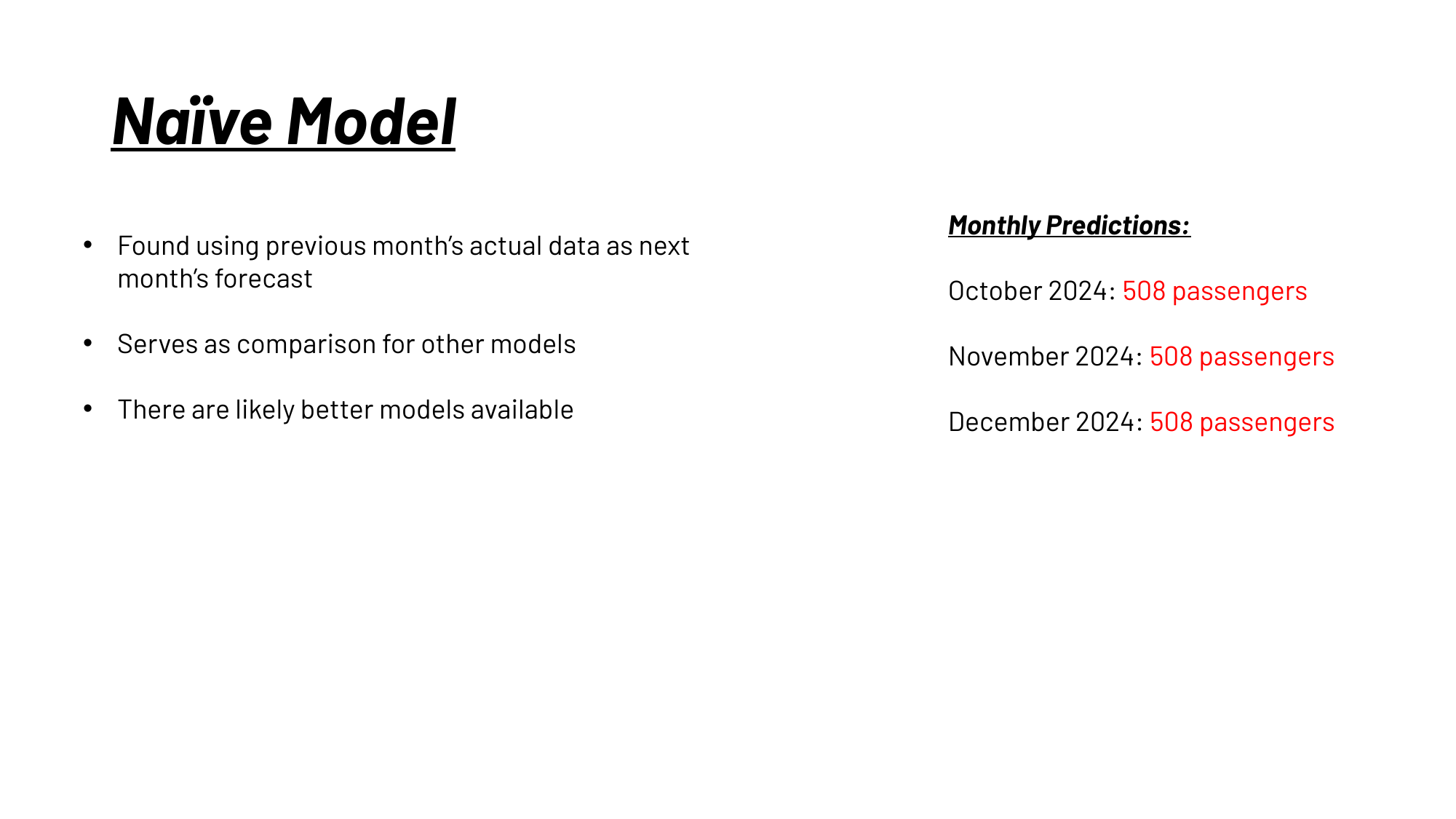

# Naïve Model
Monthly Predictions:

October 2024: 508 passengers

November 2024: 508 passengers

December 2024: 508 passengers
Found using previous month’s actual data as next month’s forecast

Serves as comparison for other models

There are likely better models available